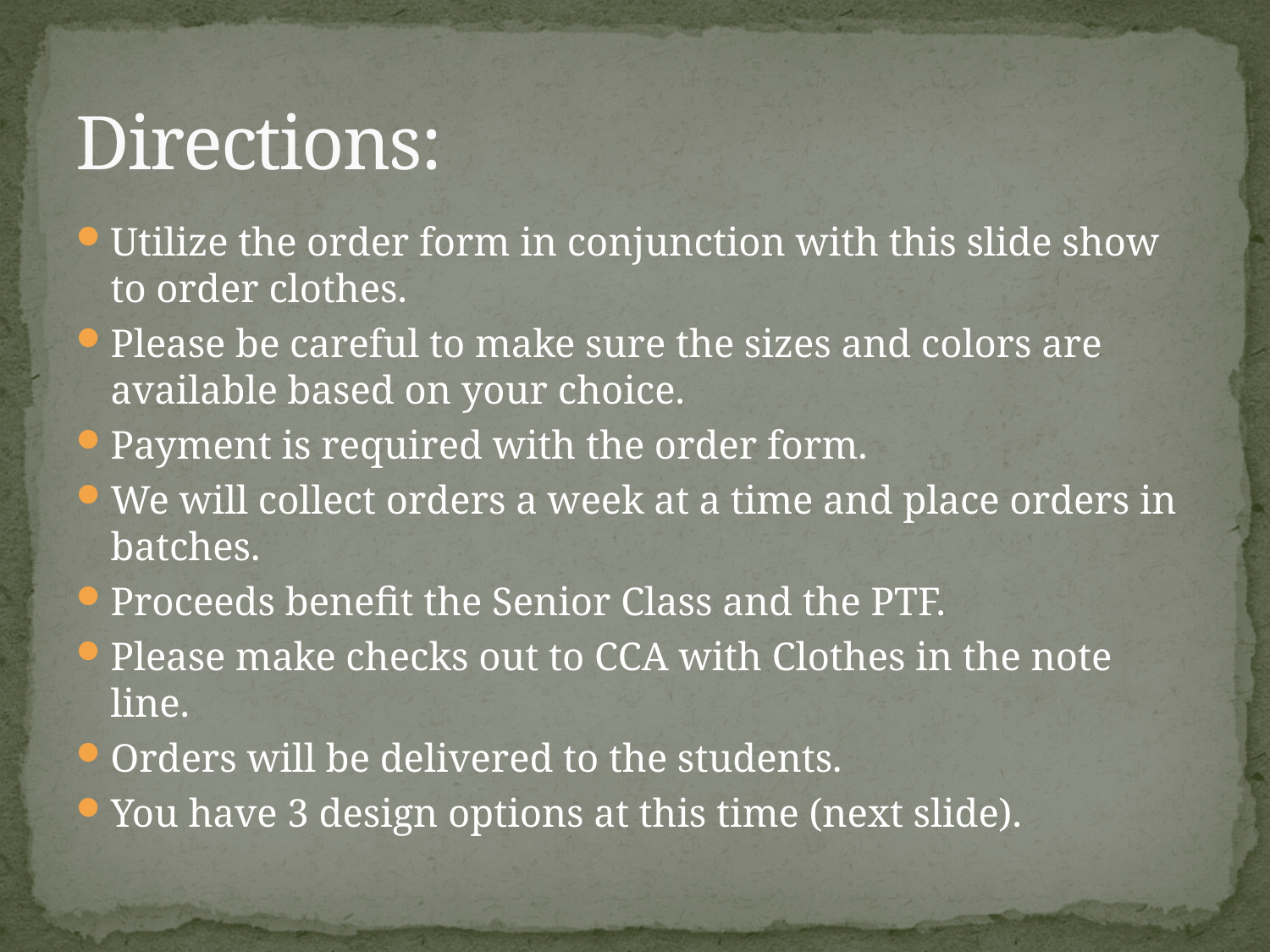

# Directions:
Utilize the order form in conjunction with this slide show to order clothes.
Please be careful to make sure the sizes and colors are available based on your choice.
Payment is required with the order form.
We will collect orders a week at a time and place orders in batches.
Proceeds benefit the Senior Class and the PTF.
Please make checks out to CCA with Clothes in the note line.
Orders will be delivered to the students.
You have 3 design options at this time (next slide).